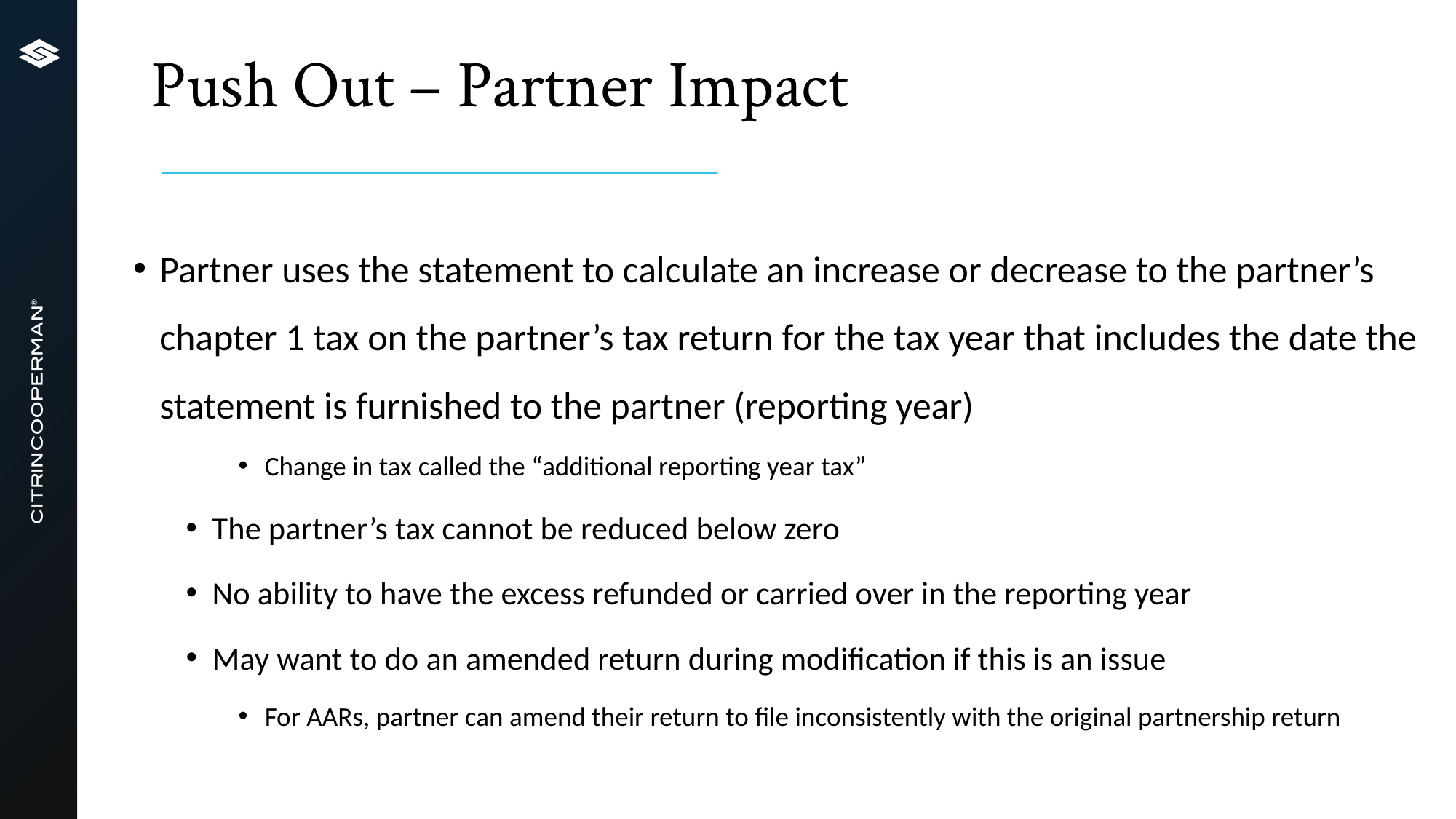

# Push Out – Partner Impact
Partner uses the statement to calculate an increase or decrease to the partner’s chapter 1 tax on the partner’s tax return for the tax year that includes the date the statement is furnished to the partner (reporting year)
Change in tax called the “additional reporting year tax”
The partner’s tax cannot be reduced below zero
No ability to have the excess refunded or carried over in the reporting year
May want to do an amended return during modification if this is an issue
For AARs, partner can amend their return to file inconsistently with the original partnership return